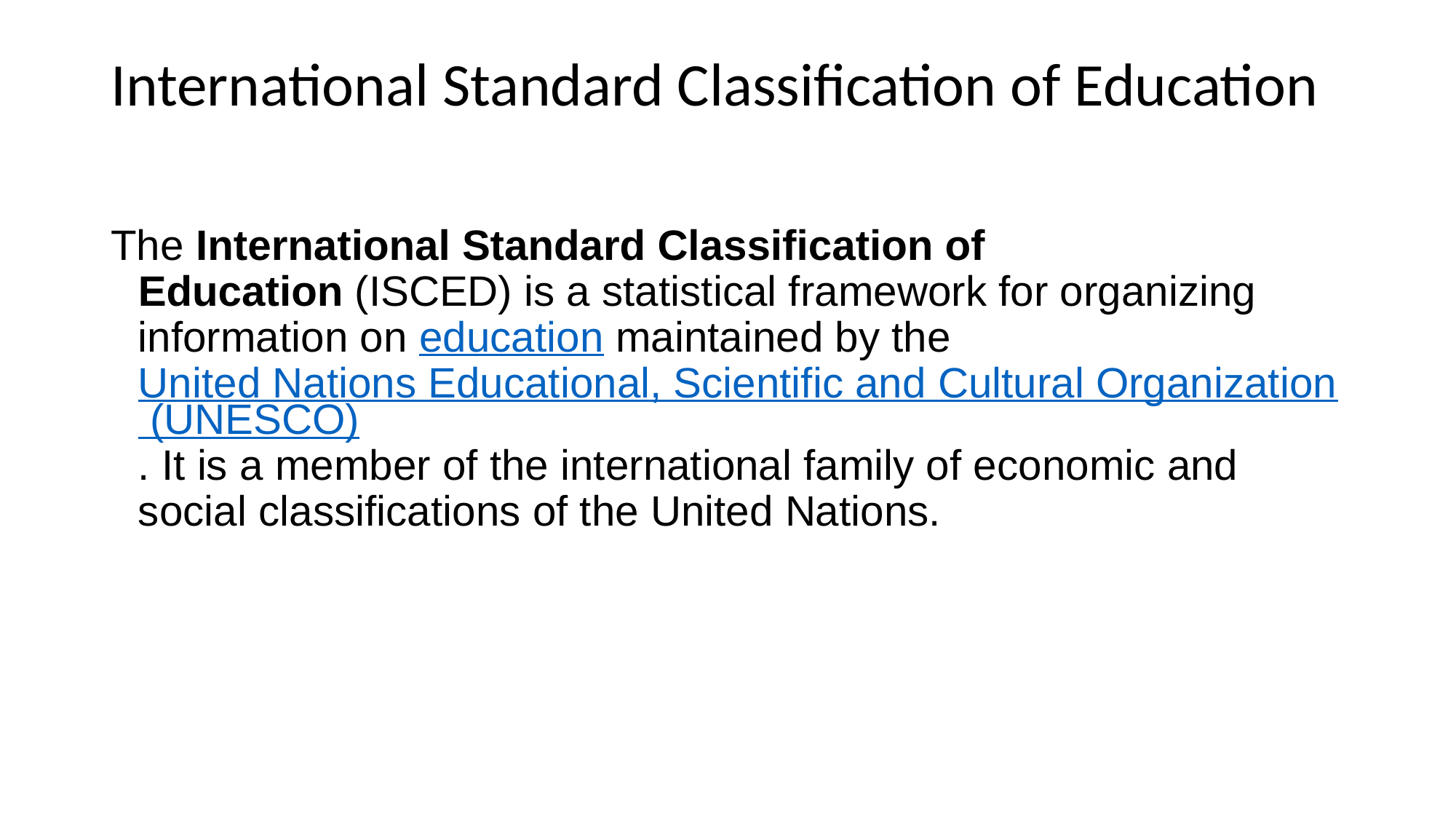

# International Standard Classification of Education
The International Standard Classification of Education (ISCED) is a statistical framework for organizing information on education maintained by the United Nations Educational, Scientific and Cultural Organization (UNESCO). It is a member of the international family of economic and social classifications of the United Nations.